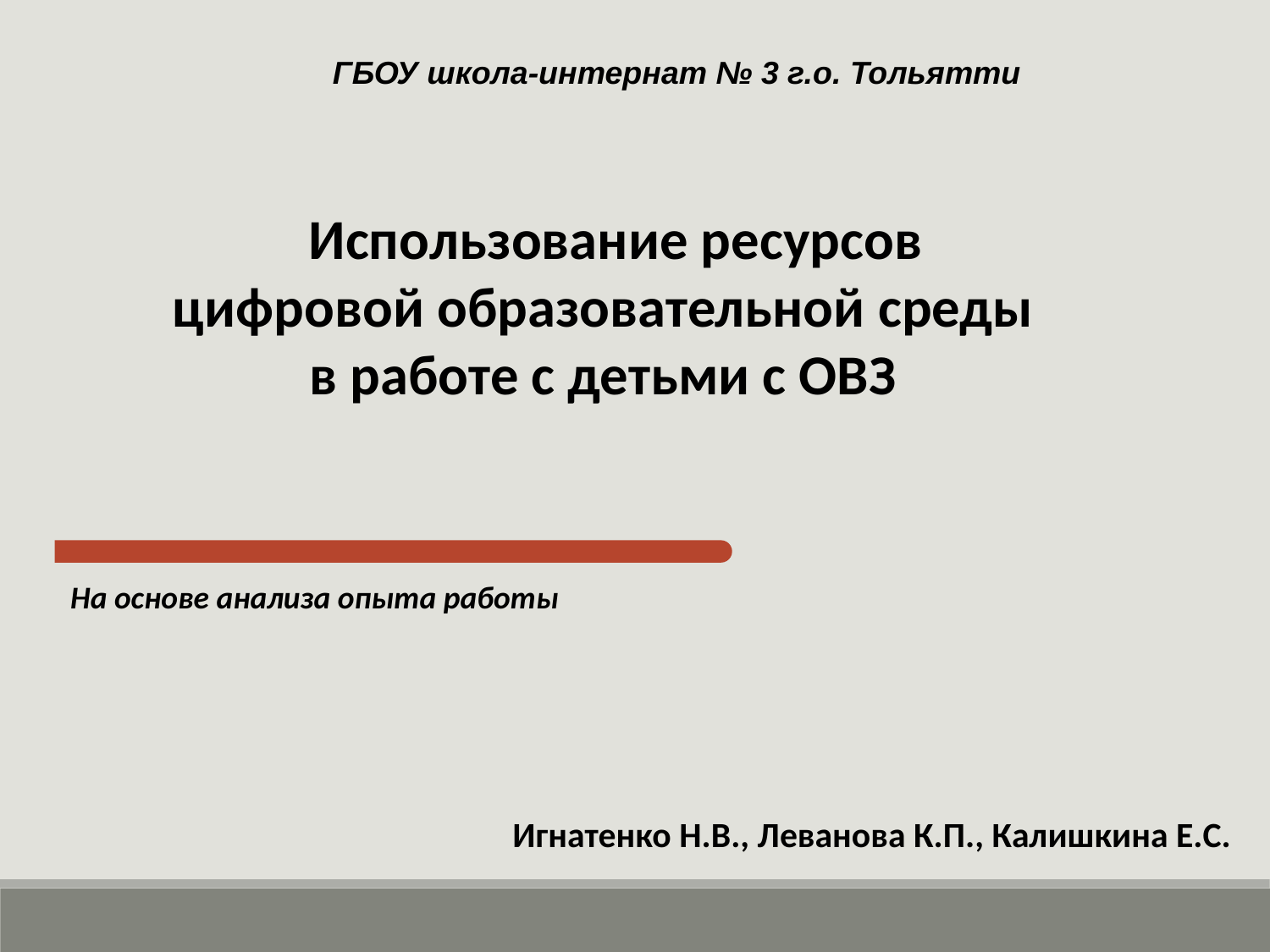

ГБОУ школа-интернат № 3 г.о. Тольятти
  Использование ресурсов
цифровой образовательной среды
в работе с детьми с ОВЗ

На основе анализа опыта работы

Игнатенко Н.В., Леванова К.П., Калишкина Е.С.